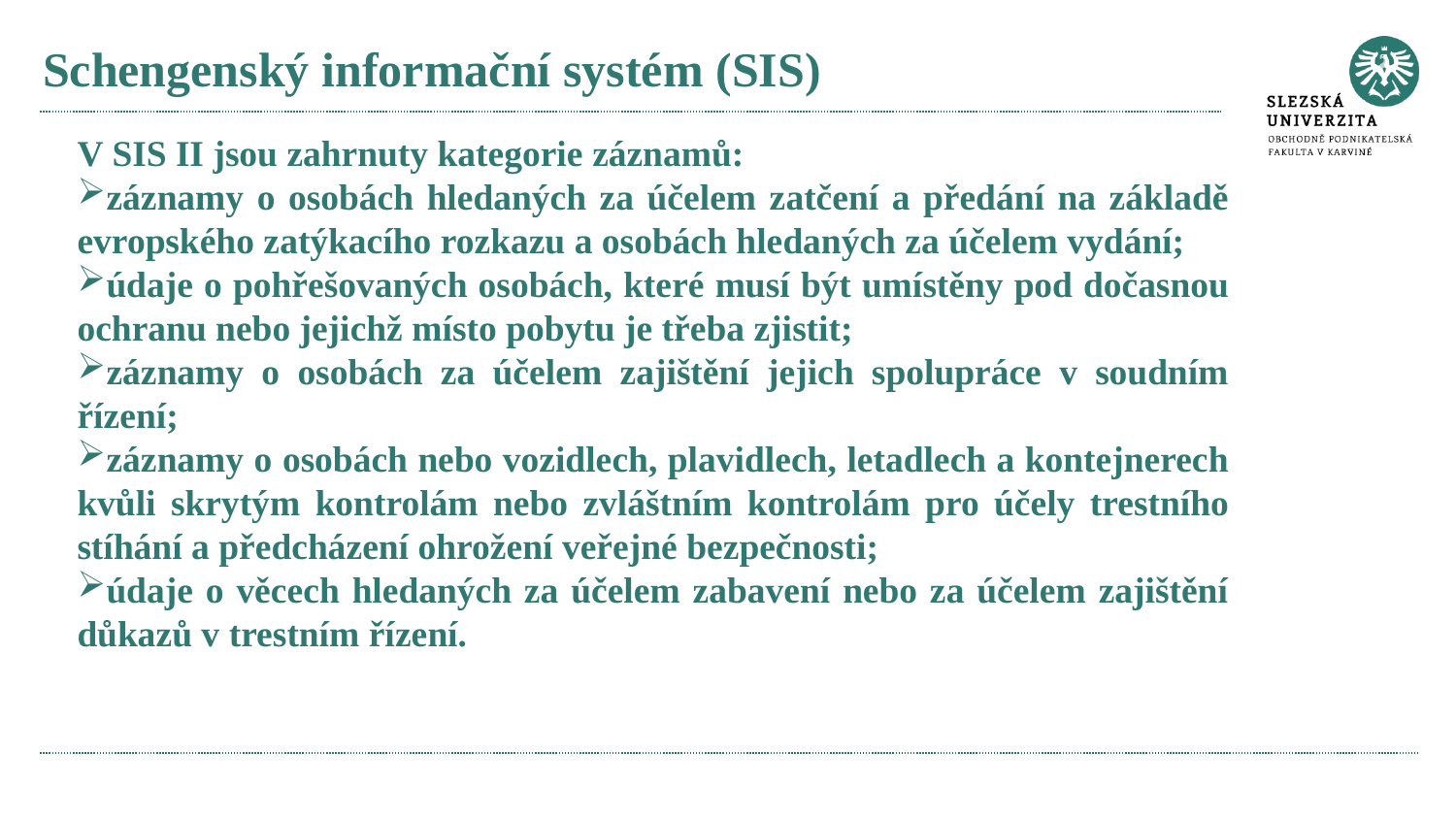

# Schengenský informační systém (SIS)
V SIS II jsou zahrnuty kategorie záznamů:
záznamy o osobách hledaných za účelem zatčení a předání na základě evropského zatýkacího rozkazu a osobách hledaných za účelem vydání;
údaje o pohřešovaných osobách, které musí být umístěny pod dočasnou ochranu nebo jejichž místo pobytu je třeba zjistit;
záznamy o osobách za účelem zajištění jejich spolupráce v soudním řízení;
záznamy o osobách nebo vozidlech, plavidlech, letadlech a kontejnerech kvůli skrytým kontrolám nebo zvláštním kontrolám pro účely trestního stíhání a předcházení ohrožení veřejné bezpečnosti;
údaje o věcech hledaných za účelem zabavení nebo za účelem zajištění důkazů v trestním řízení.